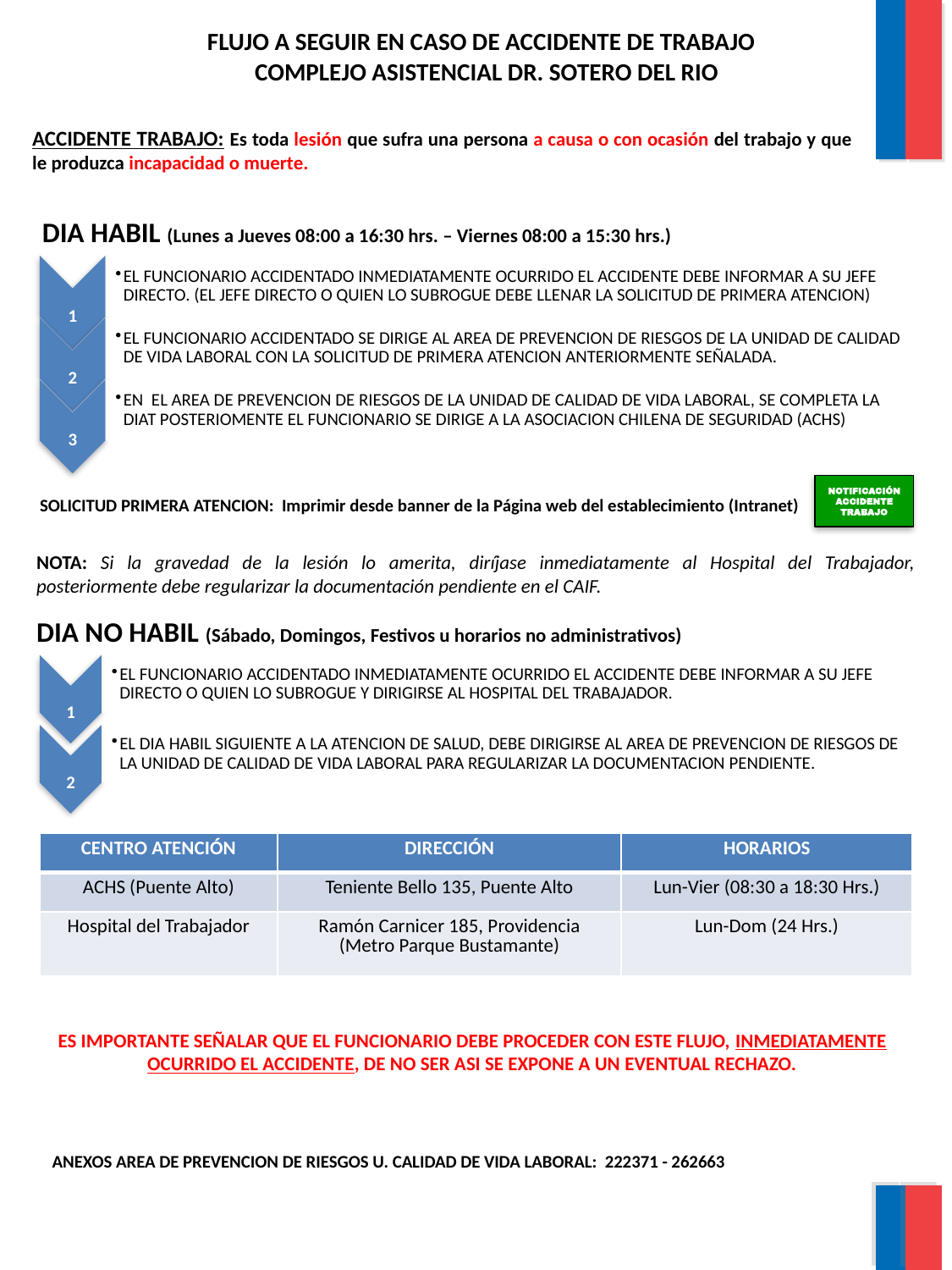

FLUJO A SEGUIR EN CASO DE ACCIDENTE DE TRABAJO
COMPLEJO ASISTENCIAL DR. SOTERO DEL RIO
ACCIDENTE TRABAJO: Es toda lesión que sufra una persona a causa o con ocasión del trabajo y que le produzca incapacidad o muerte.
DIA HABIL (Lunes a Jueves 08:00 a 16:30 hrs. – Viernes 08:00 a 15:30 hrs.)

1
EL FUNCIONARIO ACCIDENTADO INMEDIATAMENTE OCURRIDO EL ACCIDENTE DEBE INFORMAR A SU JEFE DIRECTO. (EL JEFE DIRECTO O QUIEN LO SUBROGUE DEBE LLENAR LA SOLICITUD DE PRIMERA ATENCION)

2
EL FUNCIONARIO ACCIDENTADO SE DIRIGE AL AREA DE PREVENCION DE RIESGOS DE LA UNIDAD DE CALIDAD DE VIDA LABORAL CON LA SOLICITUD DE PRIMERA ATENCION ANTERIORMENTE SEÑALADA.

3
EN  EL AREA DE PREVENCION DE RIESGOS DE LA UNIDAD DE CALIDAD DE VIDA LABORAL, SE COMPLETA LA DIAT POSTERIOMENTE EL FUNCIONARIO SE DIRIGE A LA ASOCIACION CHILENA DE SEGURIDAD (ACHS)
NOTIFICACIÓN ACCIDENTE TRABAJO
SOLICITUD PRIMERA ATENCION:  Imprimir desde banner de la Página web del establecimiento (Intranet)
NOTA: Si la gravedad de la lesión lo amerita, diríjase inmediatamente al Hospital del Trabajador, posteriormente debe regularizar la documentación pendiente en el CAIF.
DIA NO HABIL (Sábado, Domingos, Festivos u horarios no administrativos)

1
EL FUNCIONARIO ACCIDENTADO INMEDIATAMENTE OCURRIDO EL ACCIDENTE DEBE INFORMAR A SU JEFE DIRECTO O QUIEN LO SUBROGUE Y DIRIGIRSE AL HOSPITAL DEL TRABAJADOR.

2
EL DIA HABIL SIGUIENTE A LA ATENCION DE SALUD, DEBE DIRIGIRSE AL AREA DE PREVENCION DE RIESGOS DE LA UNIDAD DE CALIDAD DE VIDA LABORAL PARA REGULARIZAR LA DOCUMENTACION PENDIENTE.
| CENTRO ATENCIÓN | DIRECCIÓN | HORARIOS |
| --- | --- | --- |
| ACHS (Puente Alto) | Teniente Bello 135, Puente Alto | Lun-Vier (08:30 a 18:30 Hrs.) |
| Hospital del Trabajador | Ramón Carnicer 185, Providencia (Metro Parque Bustamante) | Lun-Dom (24 Hrs.) |
ES IMPORTANTE SEÑALAR QUE EL FUNCIONARIO DEBE PROCEDER CON ESTE FLUJO, INMEDIATAMENTE OCURRIDO EL ACCIDENTE, DE NO SER ASI SE EXPONE A UN EVENTUAL RECHAZO.
ANEXOS AREA DE PREVENCION DE RIESGOS U. CALIDAD DE VIDA LABORAL:  222371 - 262663